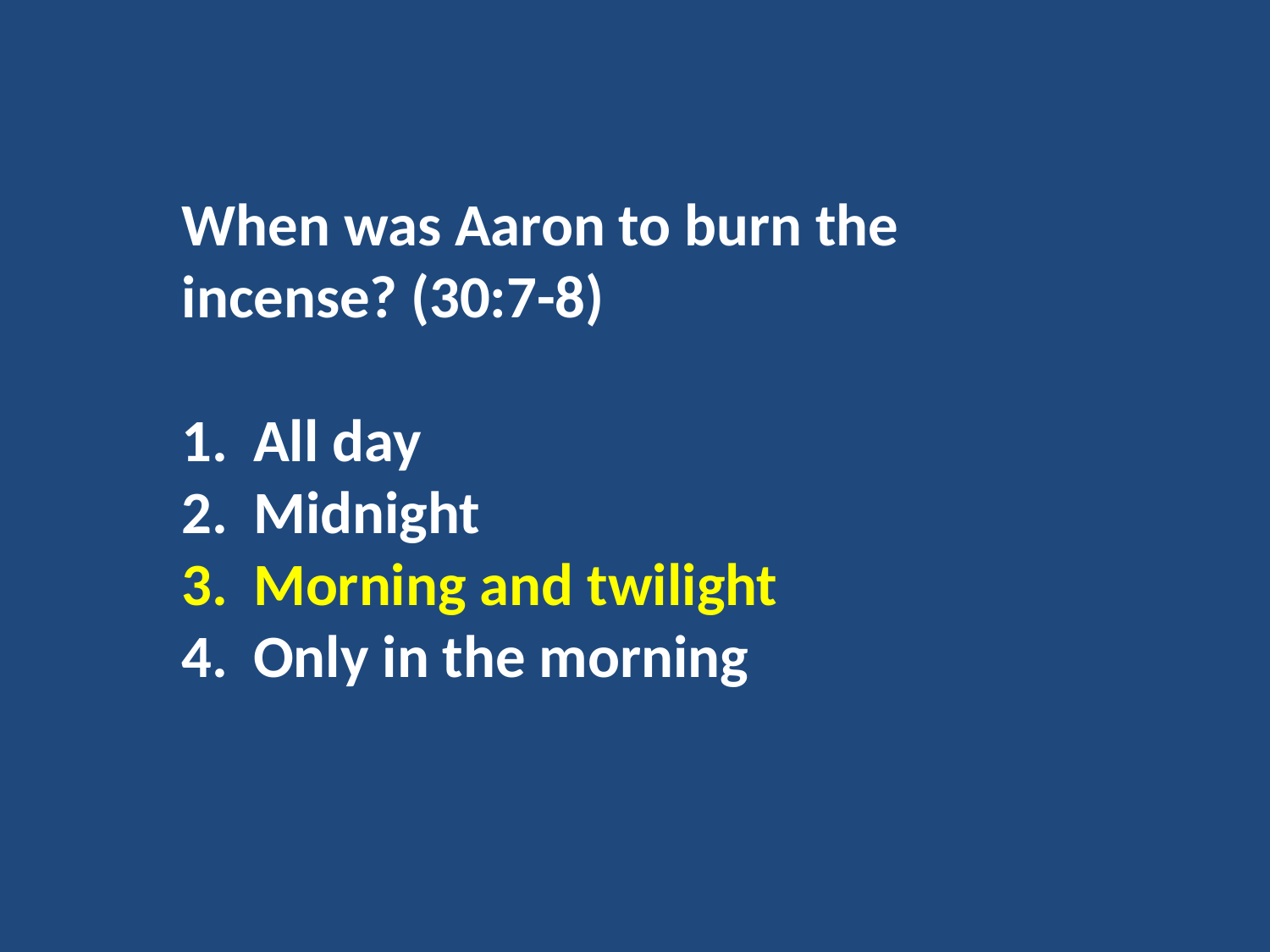

When was Aaron to burn the incense? (30:7-8)

All day
Midnight
Morning and twilight
Only in the morning